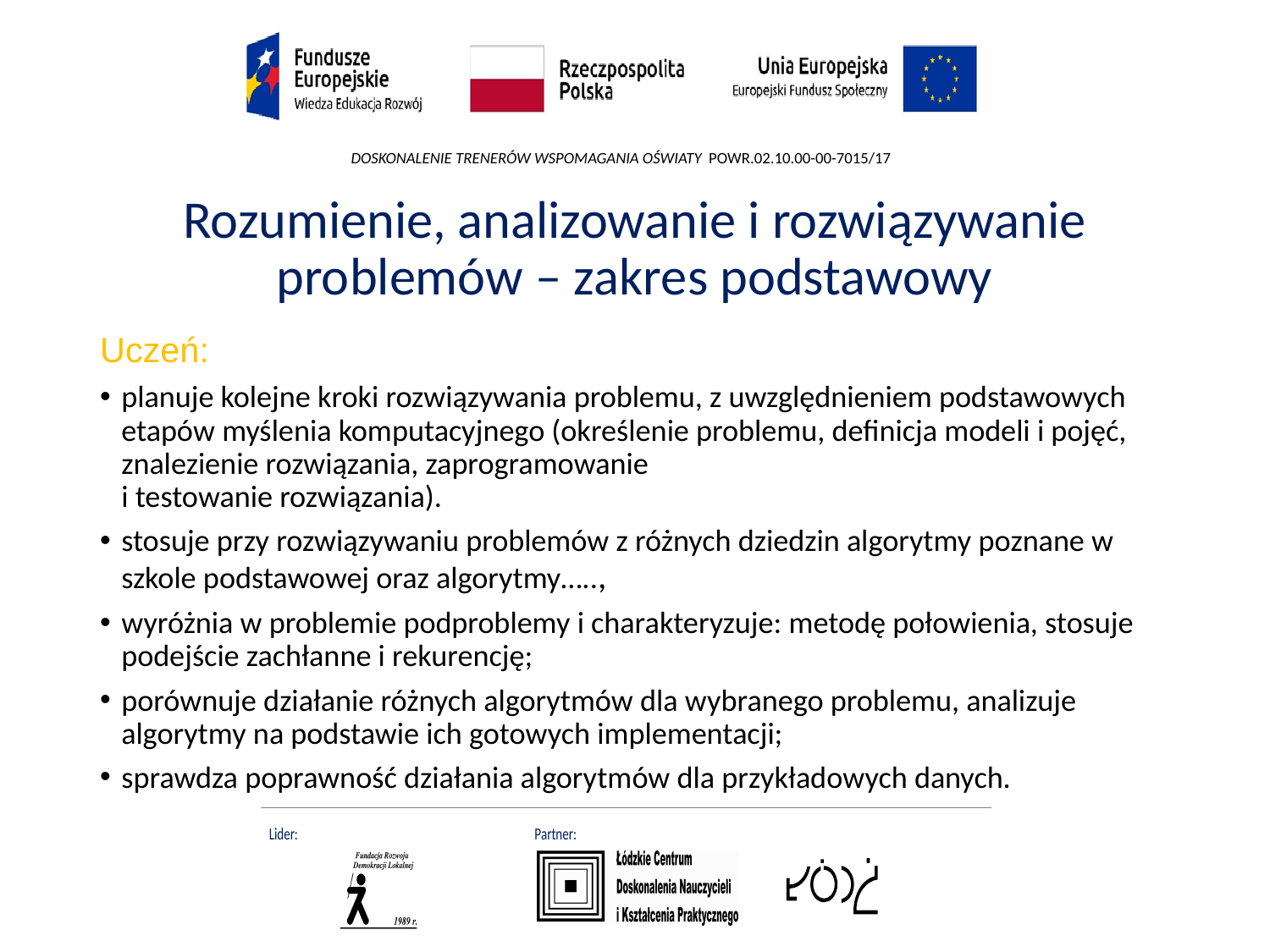

# Rozumienie, analizowanie i rozwiązywanie problemów – zakres podstawowy
Uczeń:
planuje kolejne kroki rozwiązywania problemu, z uwzględnieniem podstawowych etapów myślenia komputacyjnego (określenie problemu, definicja modeli i pojęć, znalezienie rozwiązania, zaprogramowanie
i testowanie rozwiązania).
stosuje przy rozwiązywaniu problemów z różnych dziedzin algorytmy poznane w szkole podstawowej oraz algorytmy…..,
wyróżnia w problemie podproblemy i charakteryzuje: metodę połowienia, stosuje podejście zachłanne i rekurencję;
porównuje działanie różnych algorytmów dla wybranego problemu, analizuje algorytmy na podstawie ich gotowych implementacji;
sprawdza poprawność działania algorytmów dla przykładowych danych.